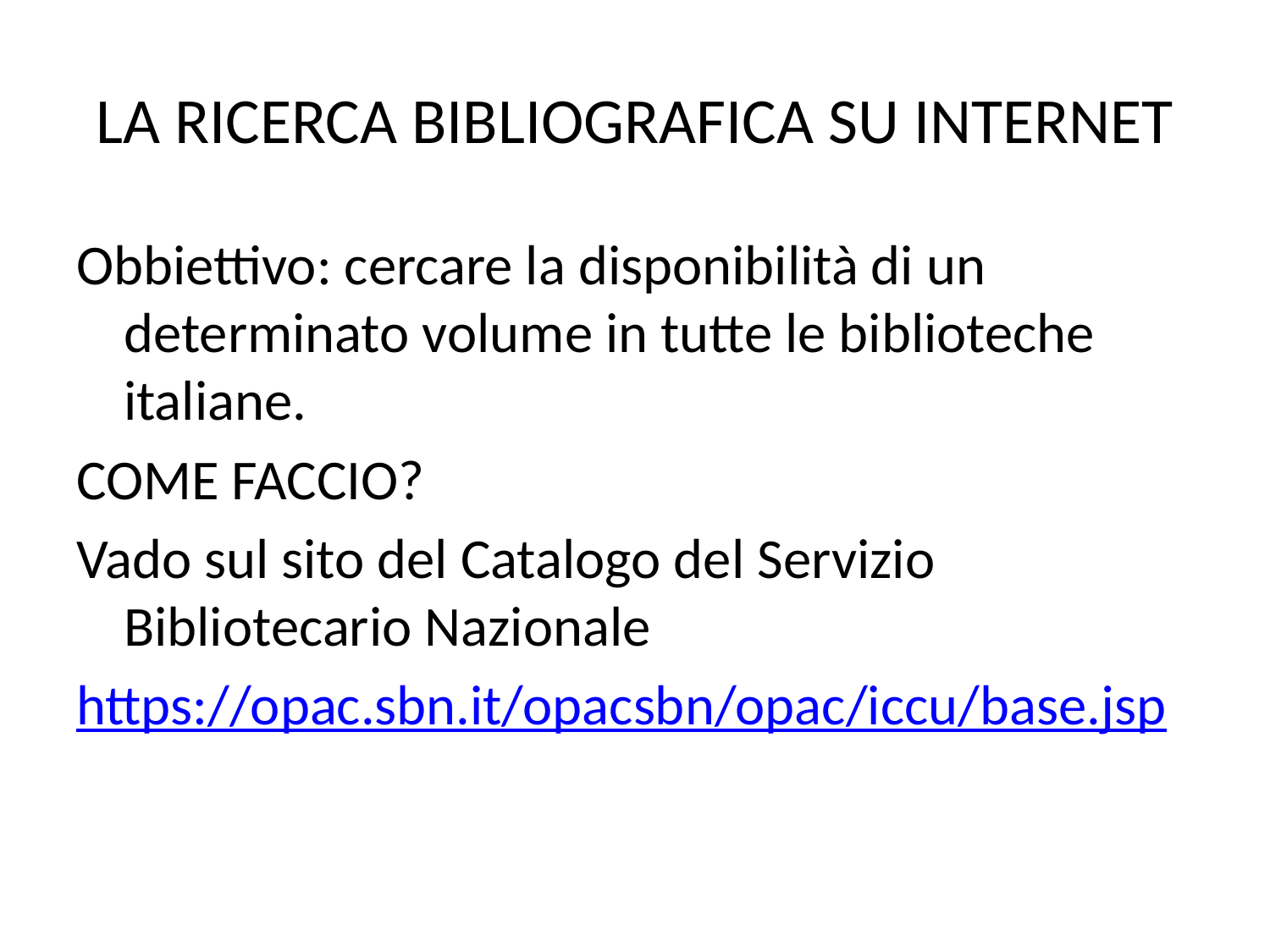

# LA RICERCA BIBLIOGRAFICA SU INTERNET
Obbiettivo: cercare la disponibilità di un determinato volume in tutte le biblioteche italiane.
COME FACCIO?
Vado sul sito del Catalogo del Servizio Bibliotecario Nazionale
https://opac.sbn.it/opacsbn/opac/iccu/base.jsp